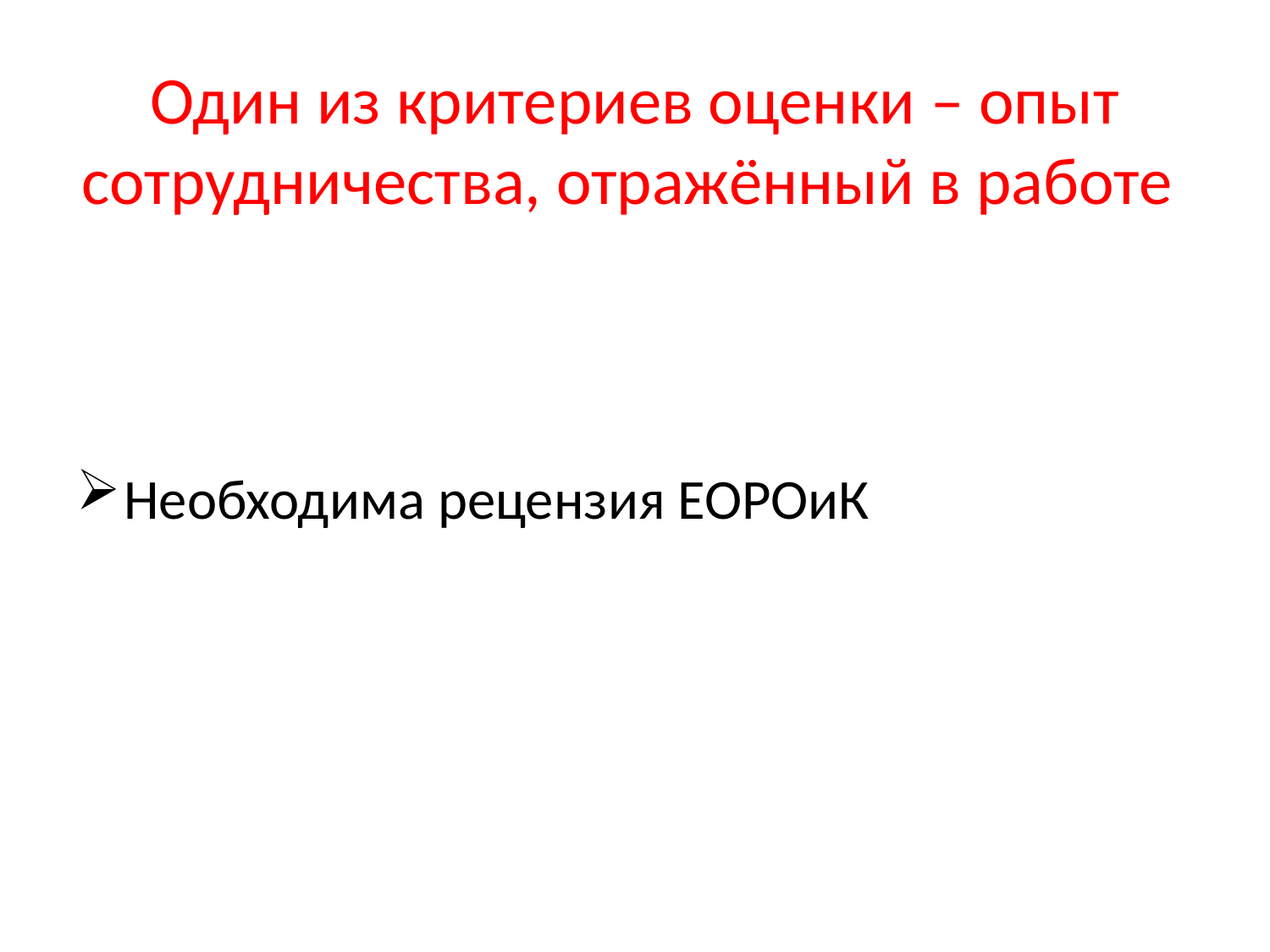

# Один из критериев оценки – опыт сотрудничества, отражённый в работе
Необходима рецензия ЕОРОиК